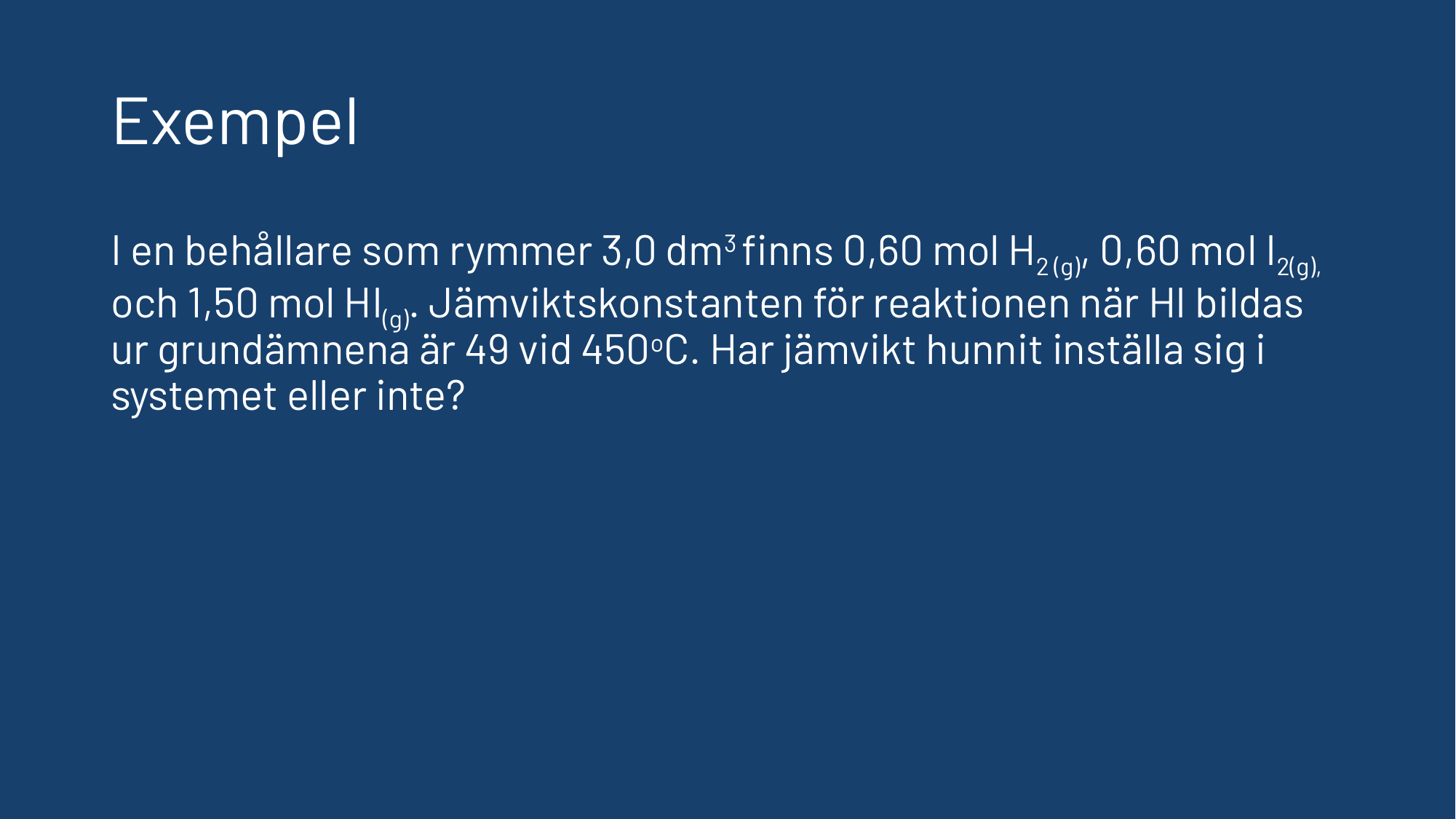

# Exempel
I en behållare som rymmer 3,0 dm3 finns 0,60 mol H2 (g), 0,60 mol I2(g), och 1,50 mol HI(g). Jämviktskonstanten för reaktionen när HI bildas ur grundämnena är 49 vid 450oC. Har jämvikt hunnit inställa sig i systemet eller inte?